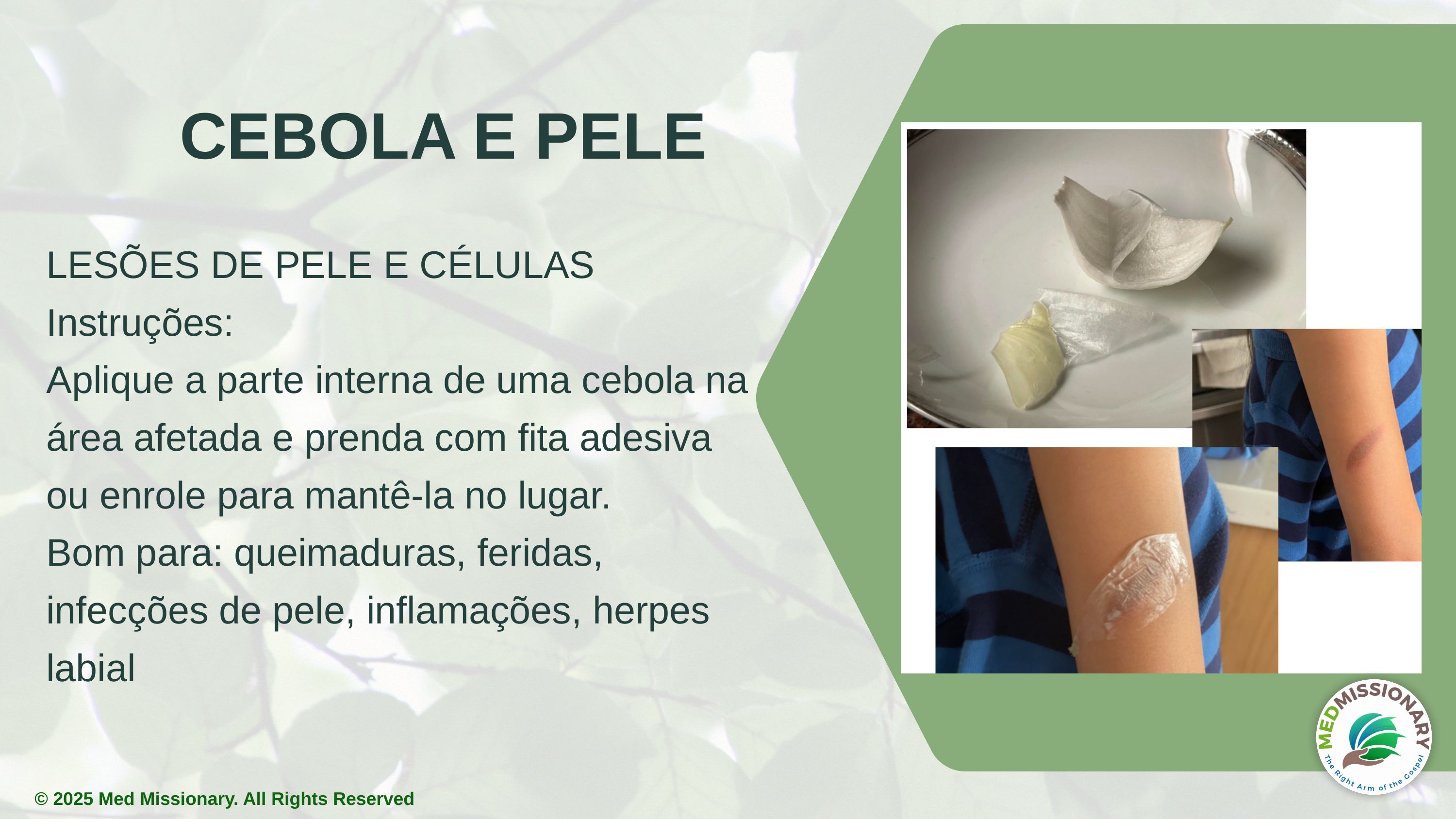

CEBOLA E PELE

LESÕES DE PELE E CÉLULAS
Instruções:
Aplique a parte interna de uma cebola na área afetada e prenda com fita adesiva ou enrole para mantê-la no lugar.
Bom para: queimaduras, feridas, infecções de pele, inflamações, herpes labial

© 2025 Med Missionary. All Rights Reserved